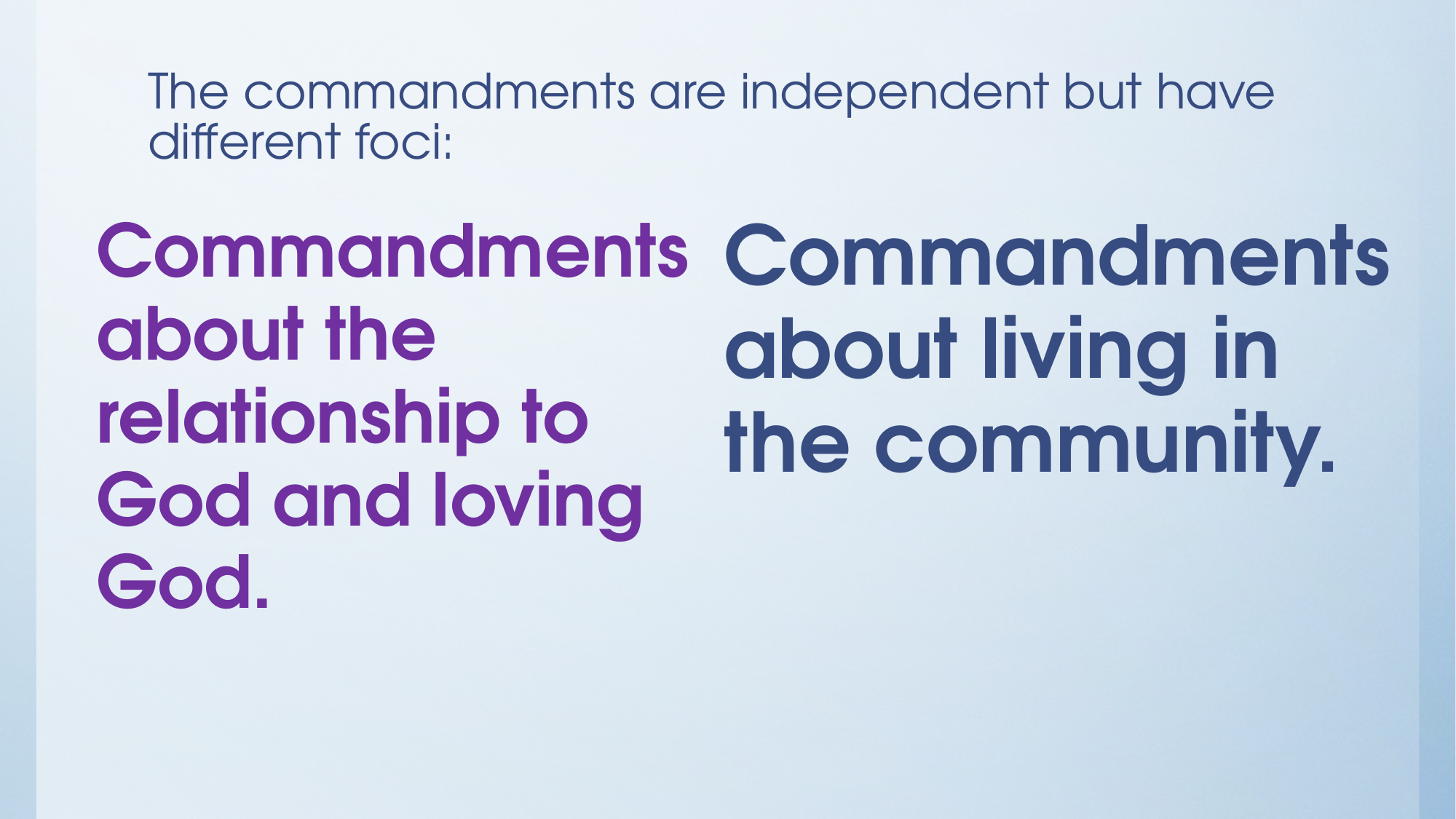

# The commandments are independent but have different foci:
Commandments about the relationship to God and loving God.
Commandments about living in the community.